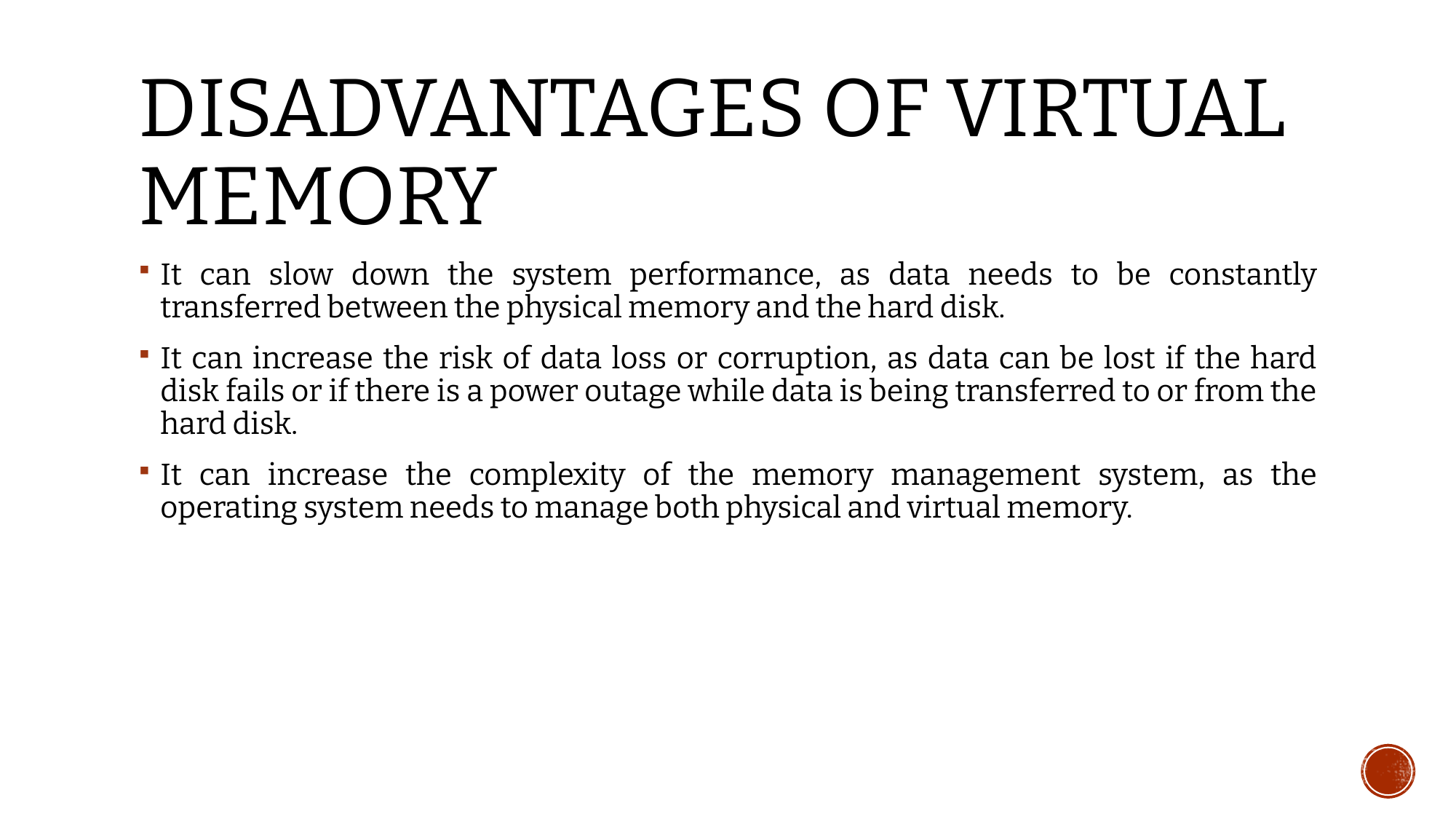

# Disadvantages of Virtual Memory
It can slow down the system performance, as data needs to be constantly transferred between the physical memory and the hard disk.
It can increase the risk of data loss or corruption, as data can be lost if the hard disk fails or if there is a power outage while data is being transferred to or from the hard disk.
It can increase the complexity of the memory management system, as the operating system needs to manage both physical and virtual memory.